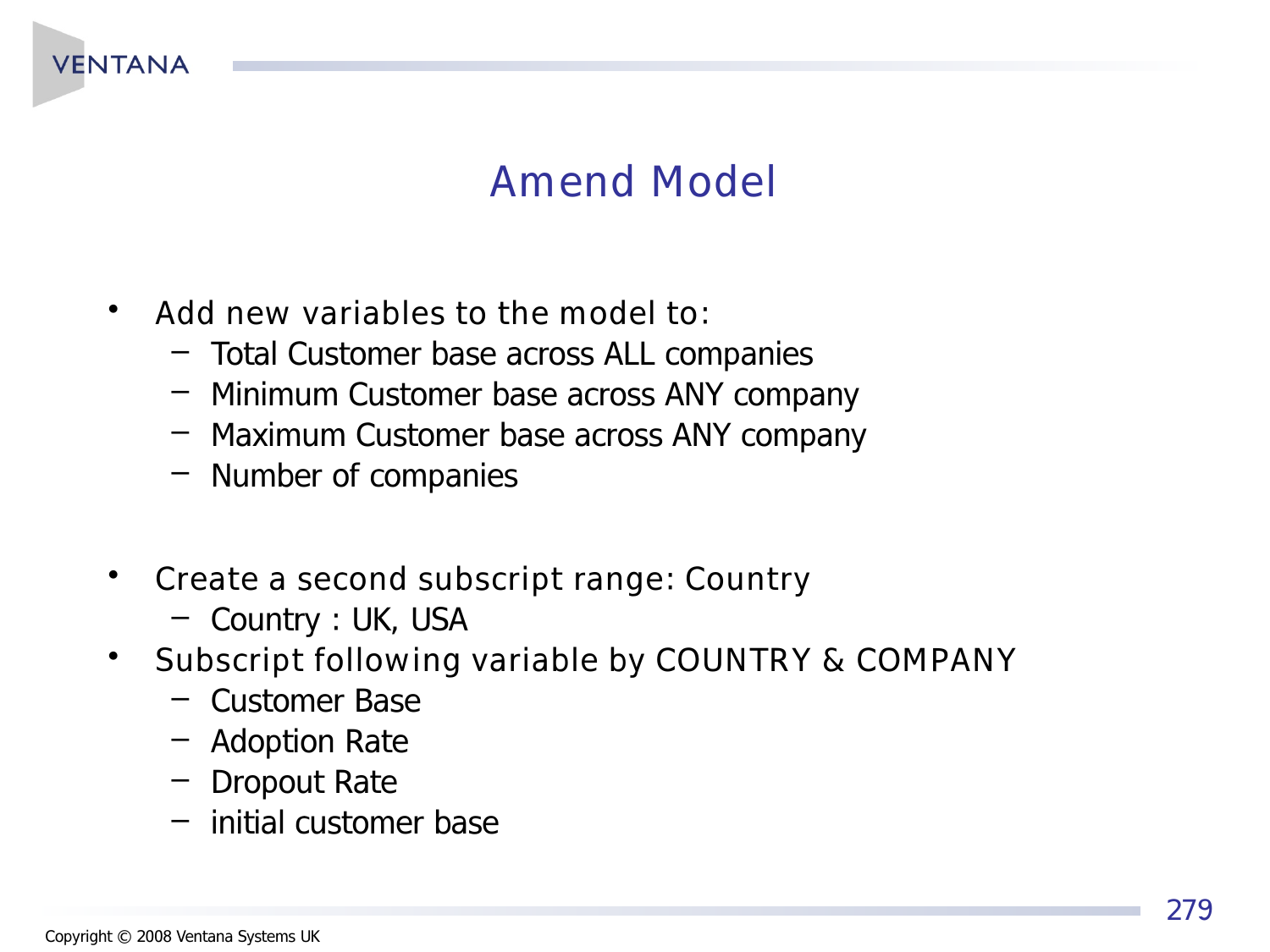

# Amend Model
Add new variables to the model to:
Total Customer base across ALL companies
Minimum Customer base across ANY company
Maximum Customer base across ANY company
Number of companies

Create a second subscript range: Country
Country : UK, USA
Subscript following variable by COUNTRY & COMPANY
Customer Base
Adoption Rate
Dropout Rate
initial customer base